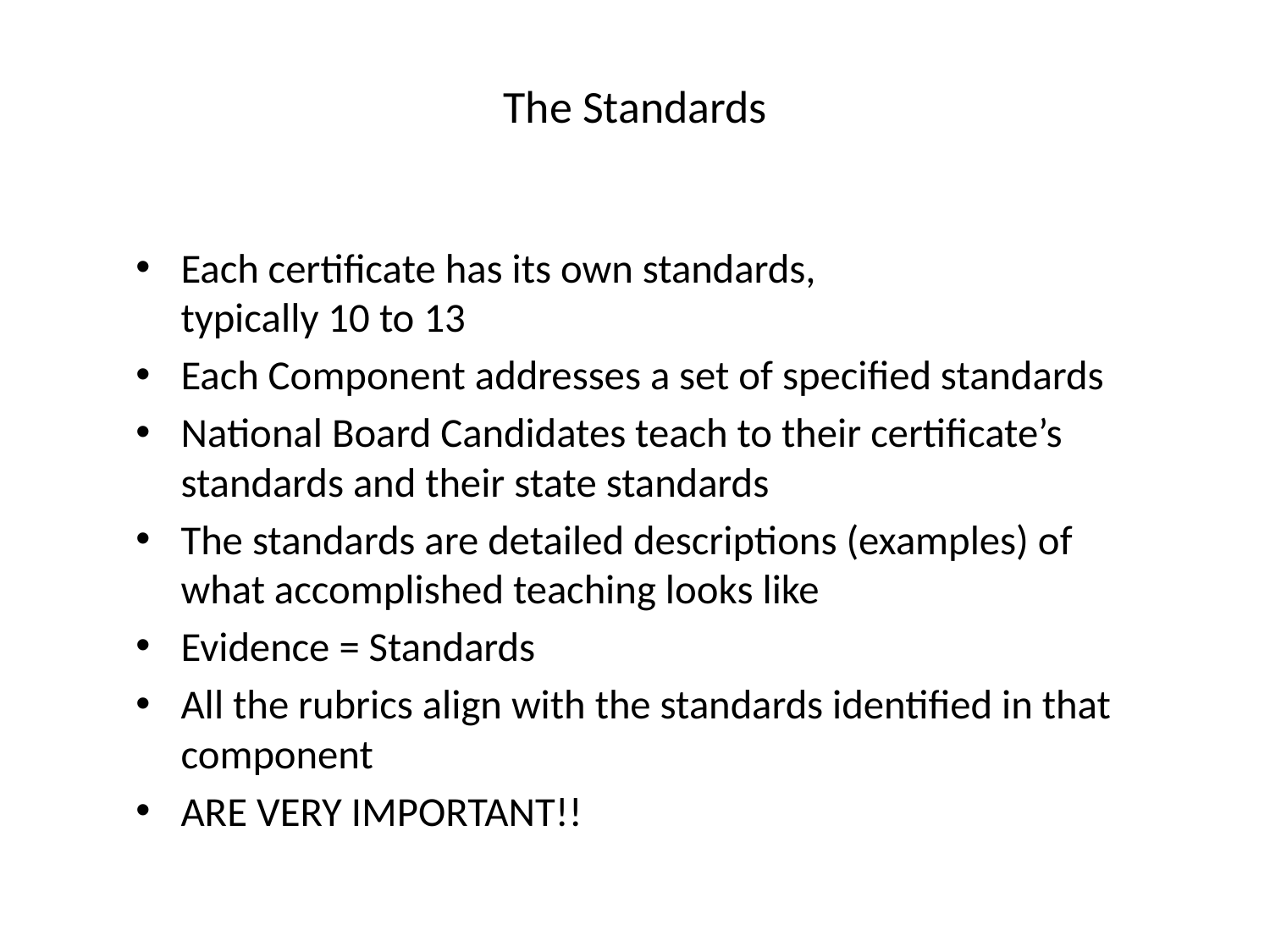

# The Standards
Each certificate has its own standards,                    typically 10 to 13
Each Component addresses a set of specified standards
National Board Candidates teach to their certificate’s standards and their state standards
The standards are detailed descriptions (examples) of what accomplished teaching looks like
Evidence = Standards
All the rubrics align with the standards identified in that component
ARE VERY IMPORTANT!!